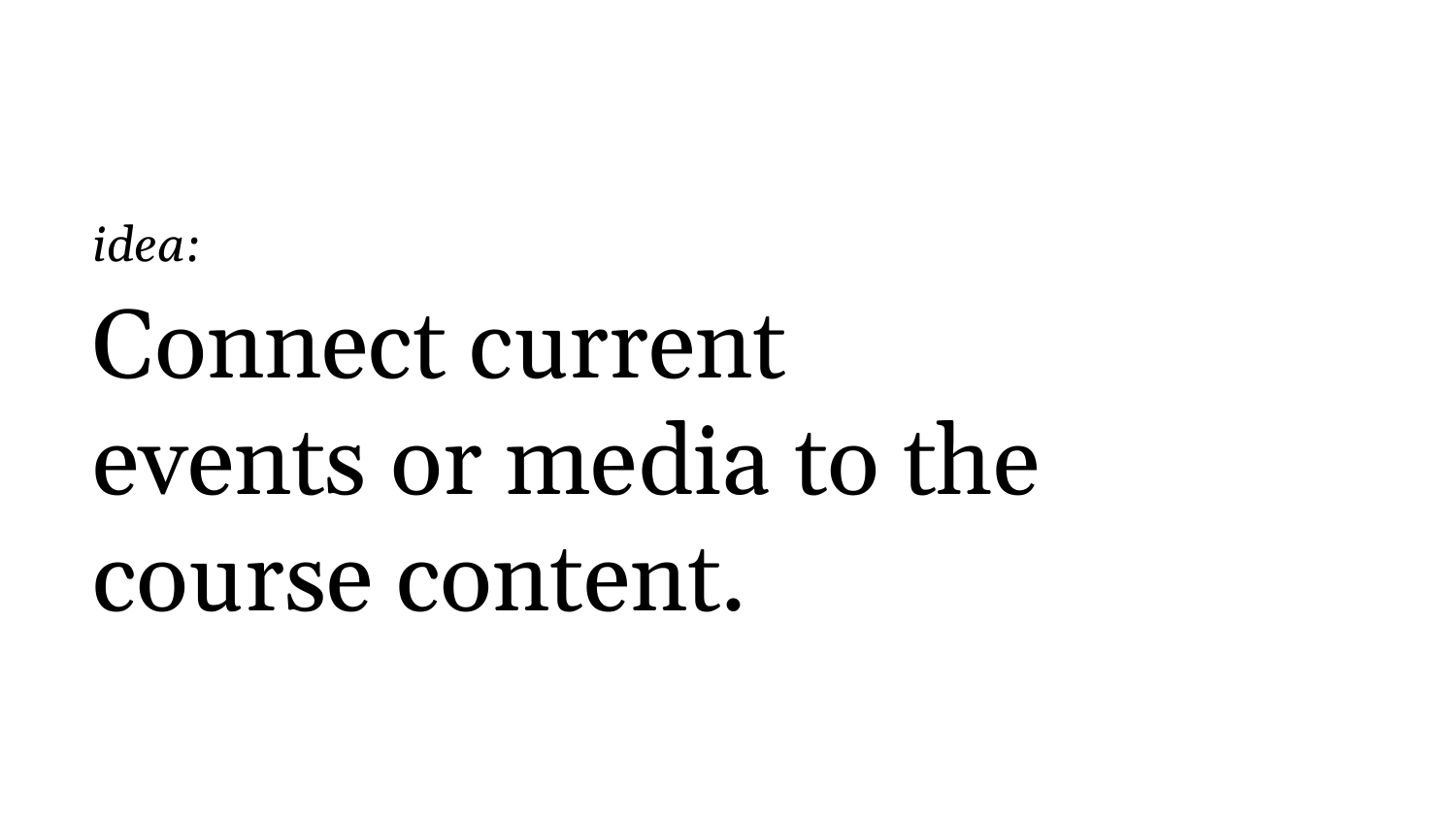

# idea: Connect current events or media to the course content.